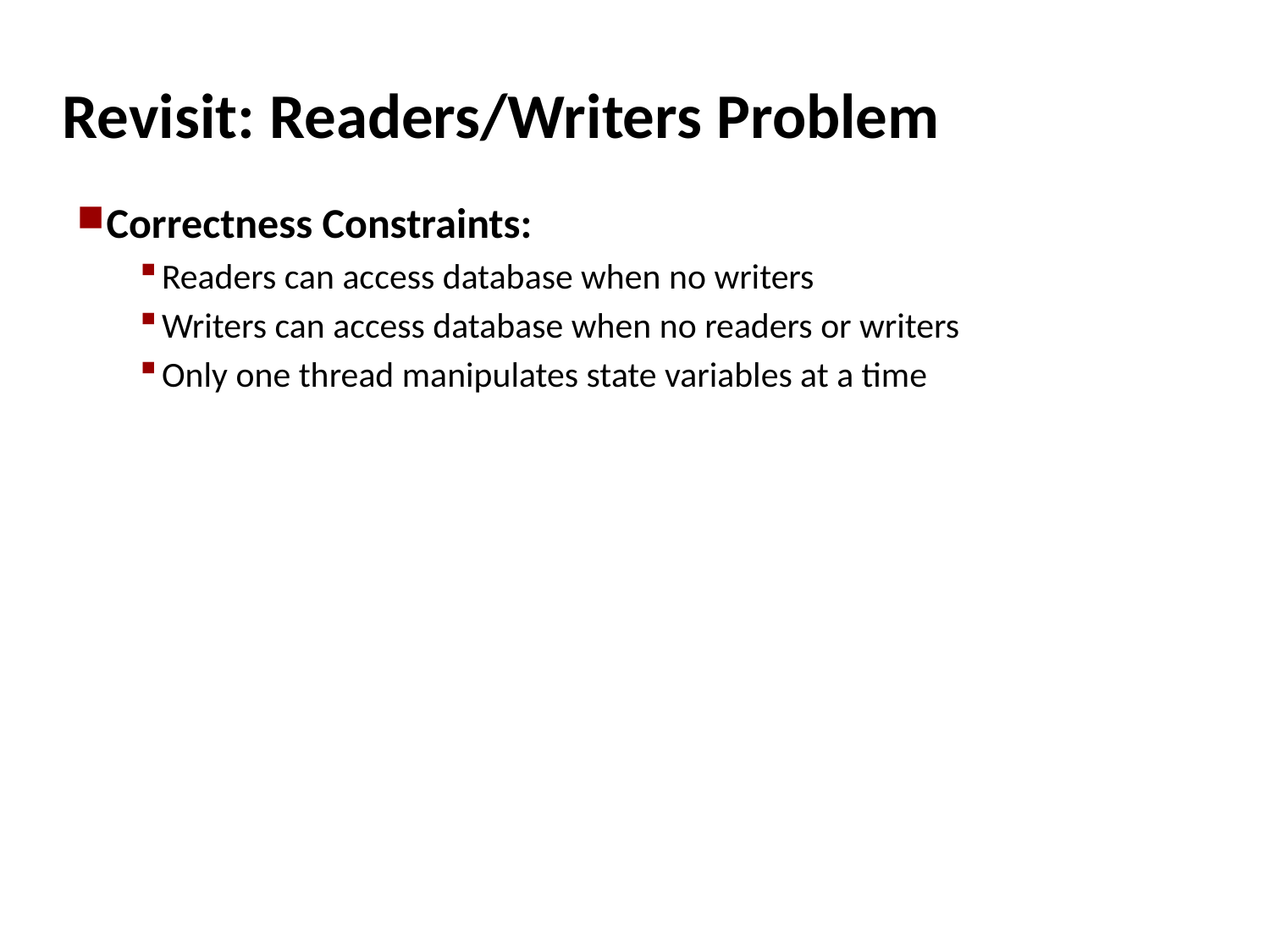

# Revisit: Readers/Writers Problem
Correctness Constraints:
Readers can access database when no writers
Writers can access database when no readers or writers
Only one thread manipulates state variables at a time